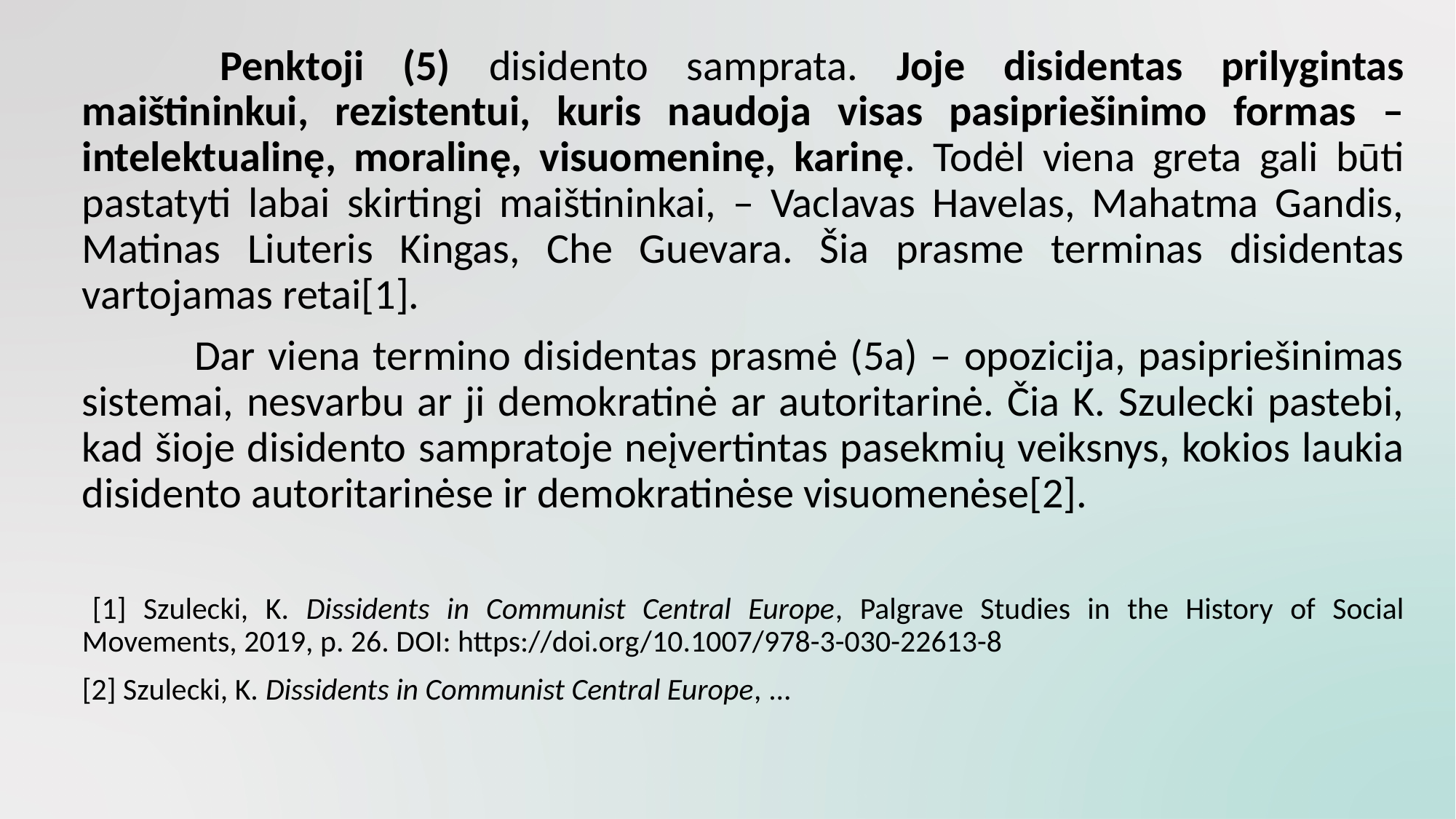

Penktoji (5) disidento samprata. Joje disidentas prilygintas maištininkui, rezistentui, kuris naudoja visas pasipriešinimo formas – intelektualinę, moralinę, visuomeninę, karinę. Todėl viena greta gali būti pastatyti labai skirtingi maištininkai, – Vaclavas Havelas, Mahatma Gandis, Matinas Liuteris Kingas, Che Guevara. Šia prasme terminas disidentas vartojamas retai[1].
	 	Dar viena termino disidentas prasmė (5a) – opozicija, pasipriešinimas sistemai, nesvarbu ar ji demokratinė ar autoritarinė. Čia K. Szulecki pastebi, kad šioje disidento sampratoje neįvertintas pasekmių veiksnys, kokios laukia disidento autoritarinėse ir demokratinėse visuomenėse[2].

 	[1] Szulecki, K. Dissidents in Communist Central Europe, Palgrave Studies in the History of Social Movements, 2019, p. 26. DOI: https://doi.org/10.1007/978-3-030-22613-8
 	[2] Szulecki, K. Dissidents in Communist Central Europe, ...